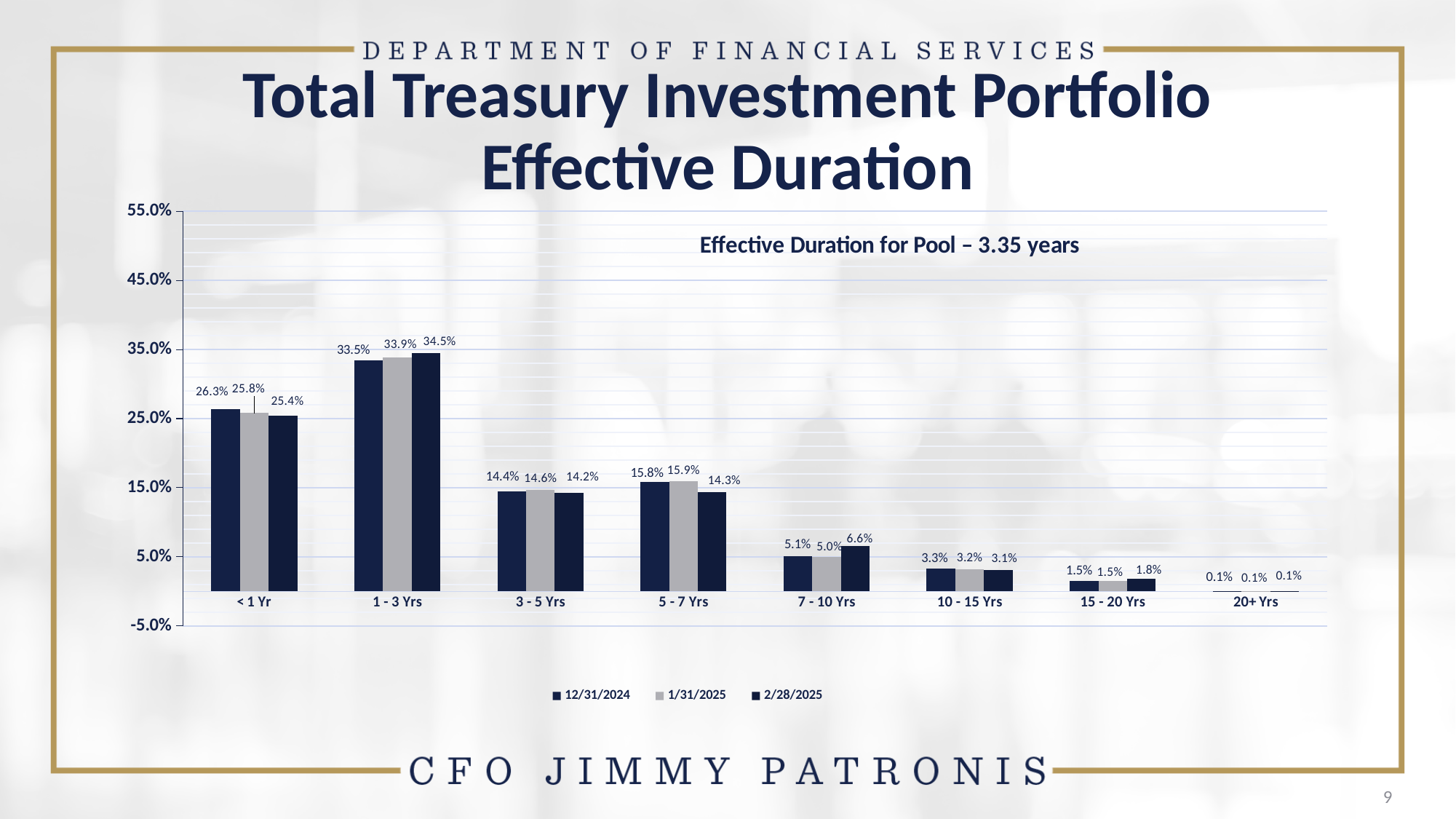

# Total Treasury Investment Portfolio Effective Duration

### Chart

| Category | 12/31/2024 | 1/31/2025 | 2/28/2025 |
|---|---|---|---|
| < 1 Yr | 0.2633 | 0.2582 | 0.2541 |
| 1 - 3 Yrs | 0.3346 | 0.3389 | 0.3449 |
| 3 - 5 Yrs | 0.1444 | 0.1464 | 0.142 |
| 5 - 7 Yrs | 0.1581 | 0.1589 | 0.1434 |
| 7 - 10 Yrs | 0.051 | 0.0498 | 0.0655 |
| 10 - 15 Yrs | 0.0325 | 0.0319 | 0.031 |
| 15 - 20 Yrs | 0.0154 | 0.0152 | 0.0183 |
| 20+ Yrs | 0.0007 | 0.0007 | 0.0007999999999999999 |
9